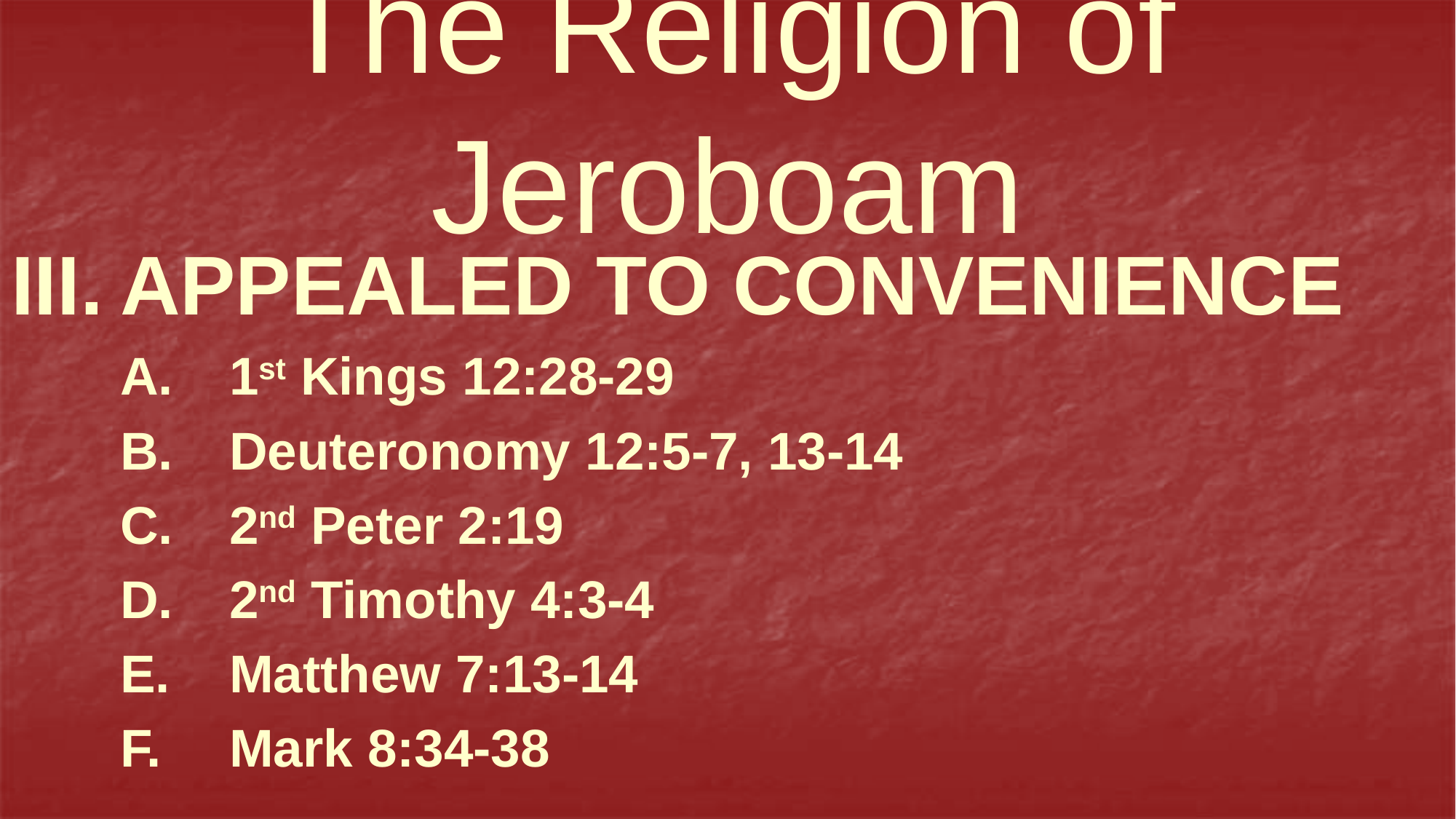

# The Religion of Jeroboam

Appealed to Convenience
1st Kings 12:28-29
Deuteronomy 12:5-7, 13-14
2nd Peter 2:19
2nd Timothy 4:3-4
Matthew 7:13-14
Mark 8:34-38